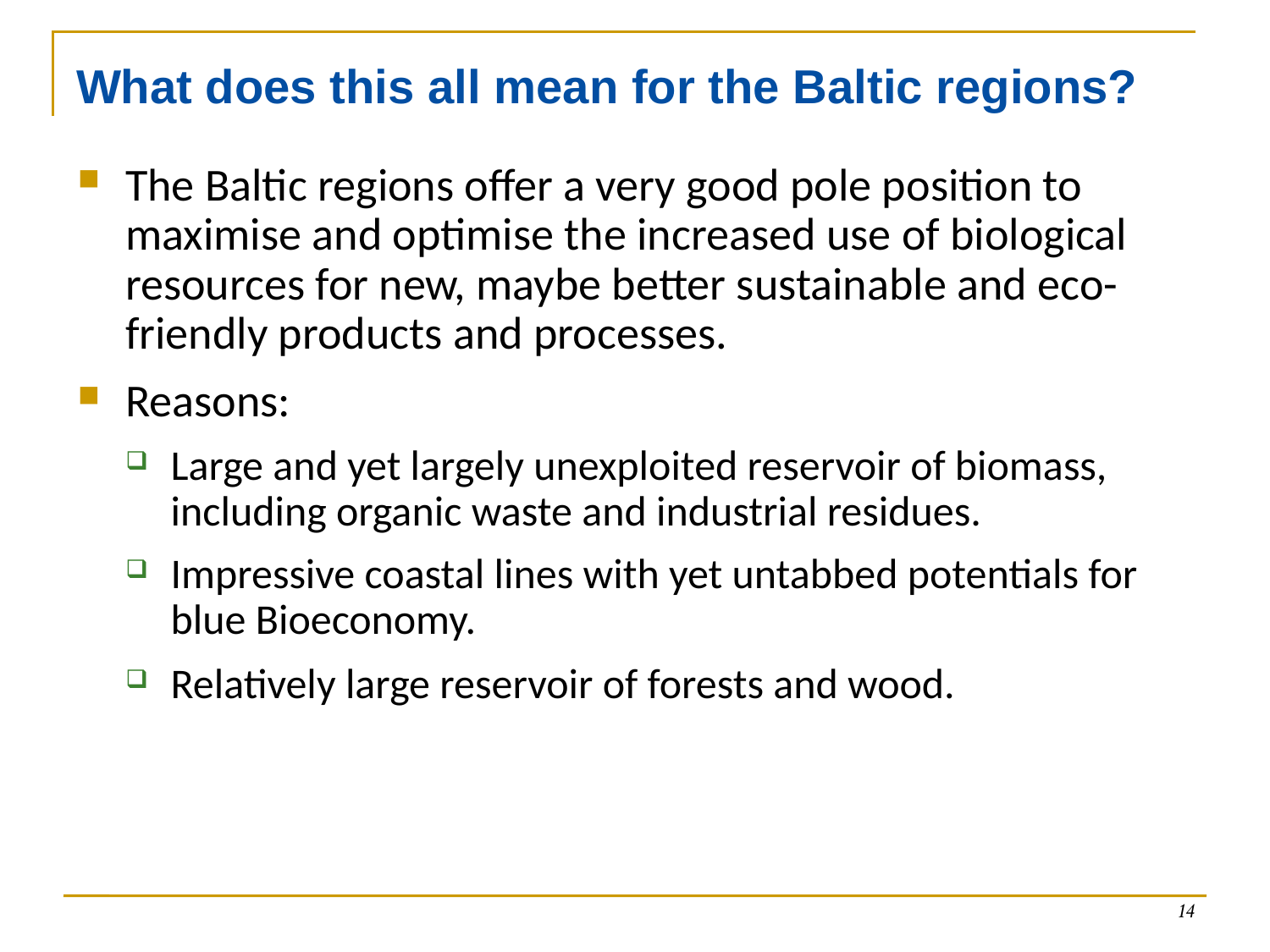

# What does this all mean for the Baltic regions?
The Baltic regions offer a very good pole position to maximise and optimise the increased use of biological resources for new, maybe better sustainable and eco- friendly products and processes.
Reasons:
Large and yet largely unexploited reservoir of biomass, including organic waste and industrial residues.
Impressive coastal lines with yet untabbed potentials for blue Bioeconomy.
Relatively large reservoir of forests and wood.
14